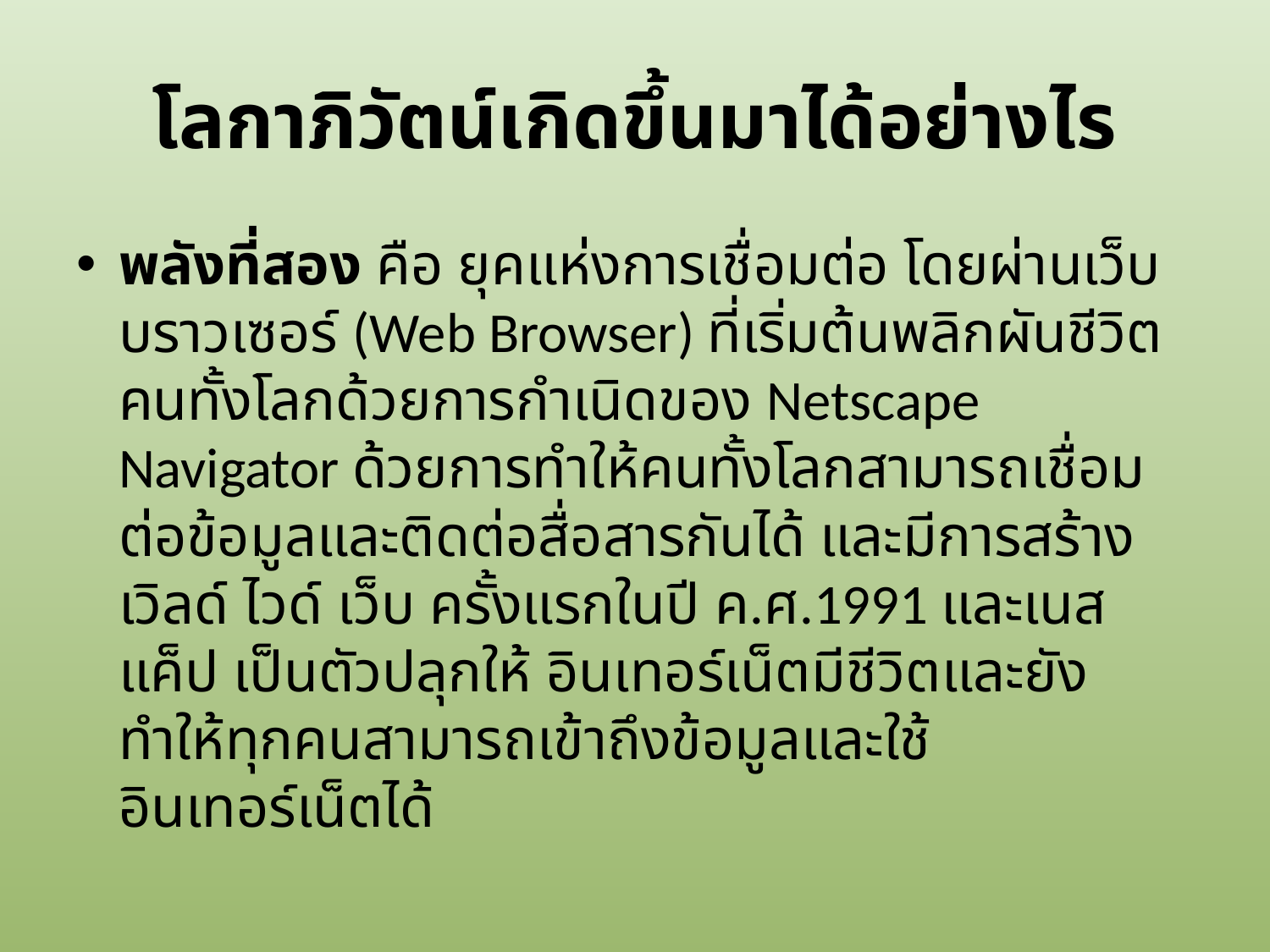

# โลกาภิวัตน์เกิดขึ้นมาได้อย่างไร
พลังที่สอง คือ ยุคแห่งการเชื่อมต่อ โดยผ่านเว็บบราวเซอร์ (Web Browser) ที่เริ่มต้นพลิกผันชีวิตคนทั้งโลกด้วยการกำเนิดของ Netscape Navigator ด้วยการทำให้คนทั้งโลกสามารถเชื่อมต่อข้อมูลและติดต่อสื่อสารกันได้ และมีการสร้างเวิลด์ ไวด์ เว็บ ครั้งแรกในปี ค.ศ.1991 และเนสแค็ป เป็นตัวปลุกให้ อินเทอร์เน็ตมีชีวิตและยังทำให้ทุกคนสามารถเข้าถึงข้อมูลและใช้อินเทอร์เน็ตได้